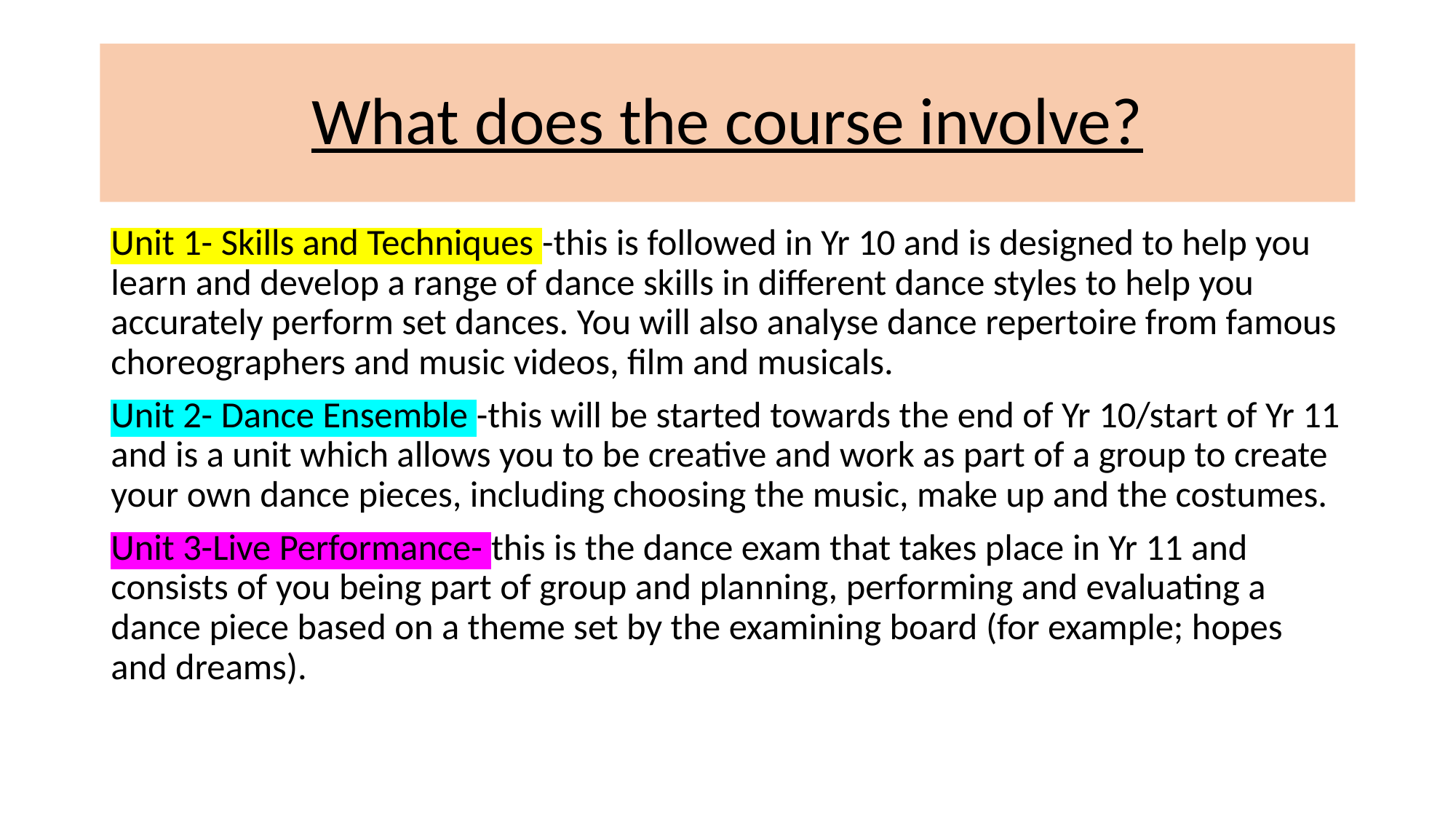

# What does the course involve?
Unit 1- Skills and Techniques -this is followed in Yr 10 and is designed to help you learn and develop a range of dance skills in different dance styles to help you accurately perform set dances. You will also analyse dance repertoire from famous choreographers and music videos, film and musicals.
Unit 2- Dance Ensemble -this will be started towards the end of Yr 10/start of Yr 11 and is a unit which allows you to be creative and work as part of a group to create your own dance pieces, including choosing the music, make up and the costumes.
Unit 3-Live Performance- this is the dance exam that takes place in Yr 11 and consists of you being part of group and planning, performing and evaluating a dance piece based on a theme set by the examining board (for example; hopes and dreams).